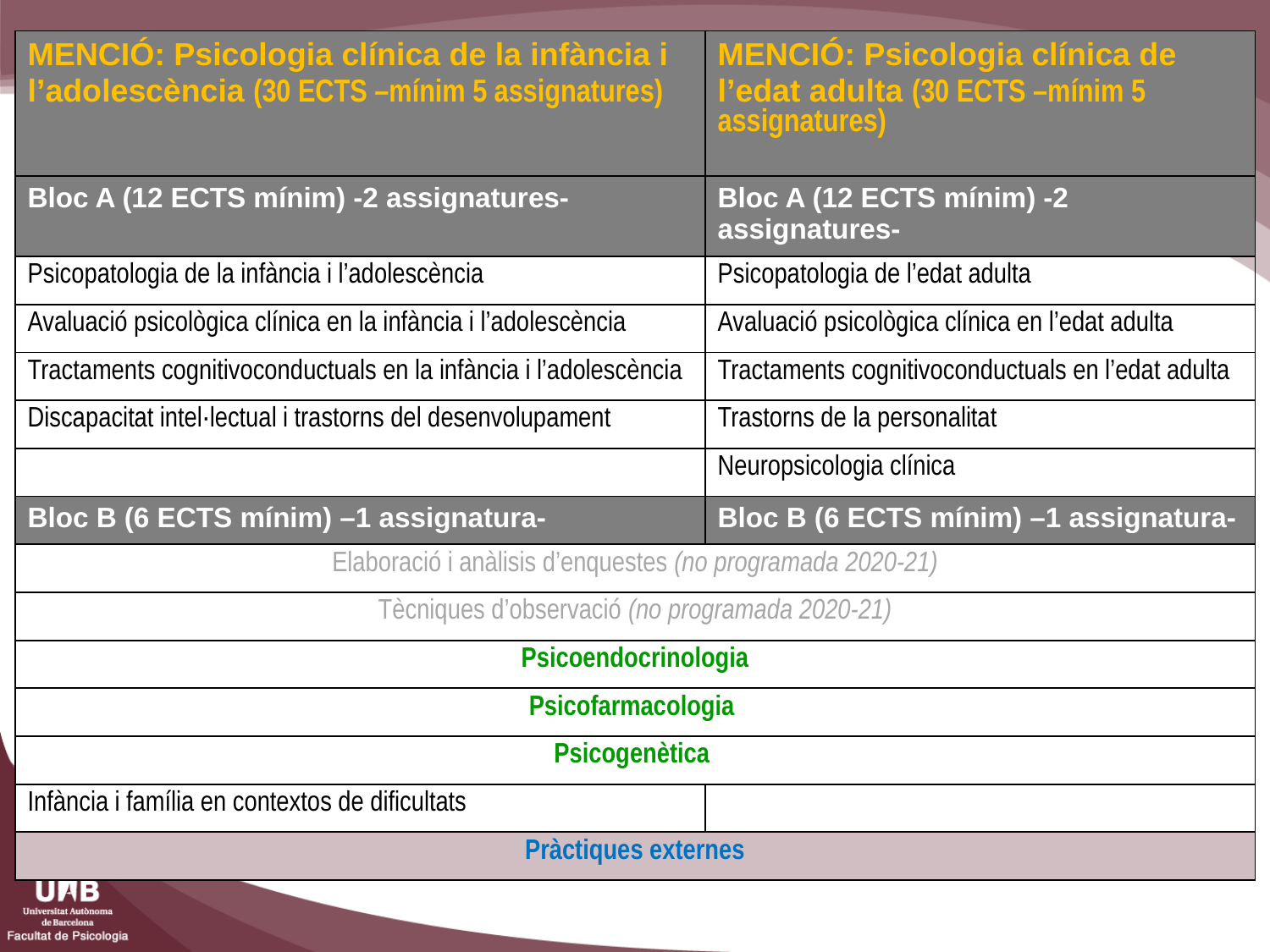

| MENCIÓ: Psicologia clínica de la infància i l’adolescència (30 ECTS –mínim 5 assignatures) | MENCIÓ: Psicologia clínica de l’edat adulta (30 ECTS –mínim 5 assignatures) |
| --- | --- |
| Bloc A (12 ECTS mínim) -2 assignatures- | Bloc A (12 ECTS mínim) -2 assignatures- |
| Psicopatologia de la infància i l’adolescència | Psicopatologia de l’edat adulta |
| Avaluació psicològica clínica en la infància i l’adolescència | Avaluació psicològica clínica en l’edat adulta |
| Tractaments cognitivoconductuals en la infància i l’adolescència | Tractaments cognitivoconductuals en l’edat adulta |
| Discapacitat intel·lectual i trastorns del desenvolupament | Trastorns de la personalitat |
|  | Neuropsicologia clínica |
| Bloc B (6 ECTS mínim) –1 assignatura- | Bloc B (6 ECTS mínim) –1 assignatura- |
| Elaboració i anàlisis d’enquestes (no programada 2020-21) |  |
| Tècniques d’observació (no programada 2020-21) |  |
| Psicoendocrinologia |  |
| Psicofarmacologia |  |
| Psicogenètica |  |
| Infància i família en contextos de dificultats |  |
| Pràctiques externes |  |